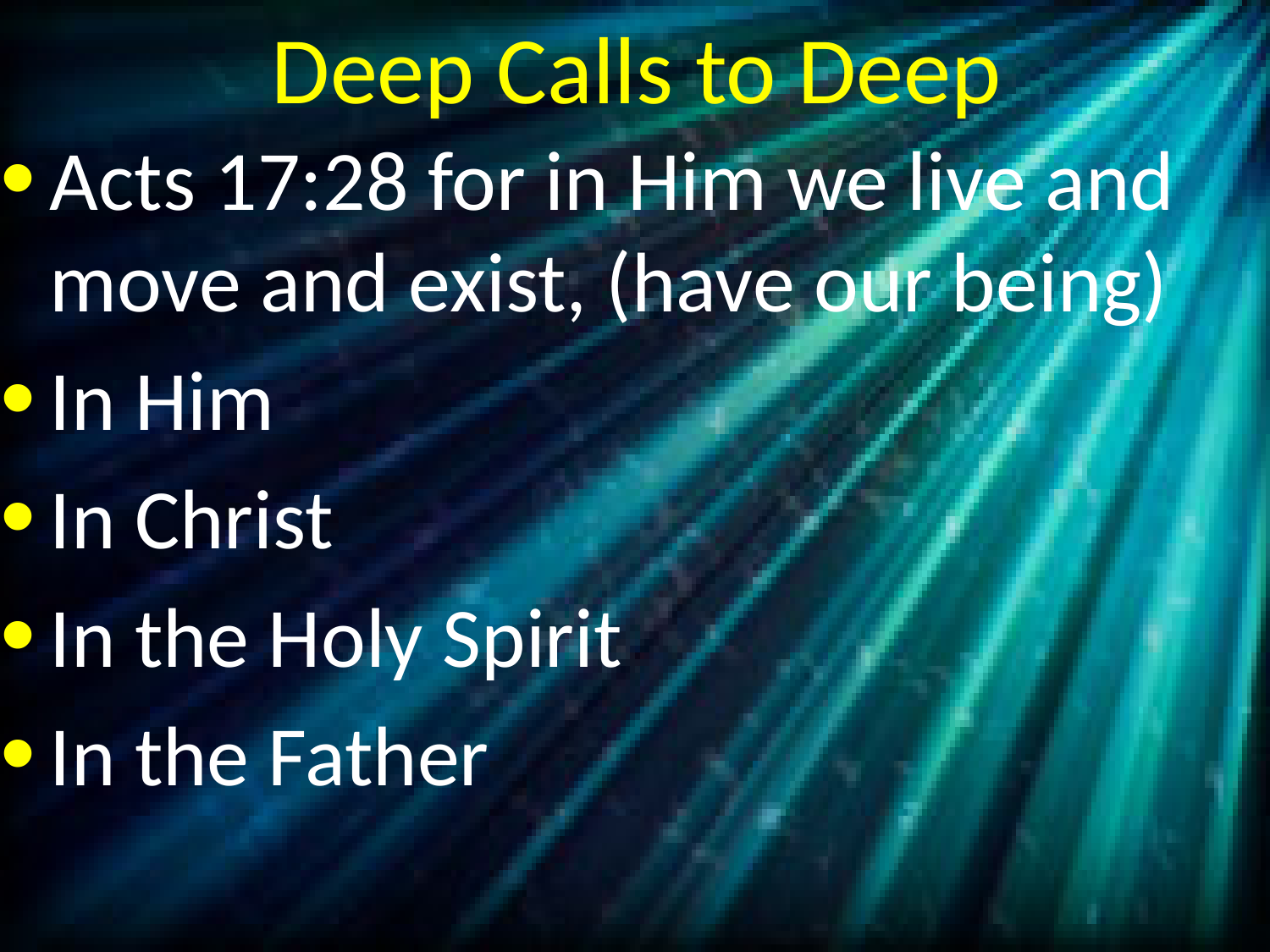

# Deep Calls to Deep
Acts 17:28 for in Him we live and move and exist, (have our being)
In Him
In Christ
In the Holy Spirit
In the Father